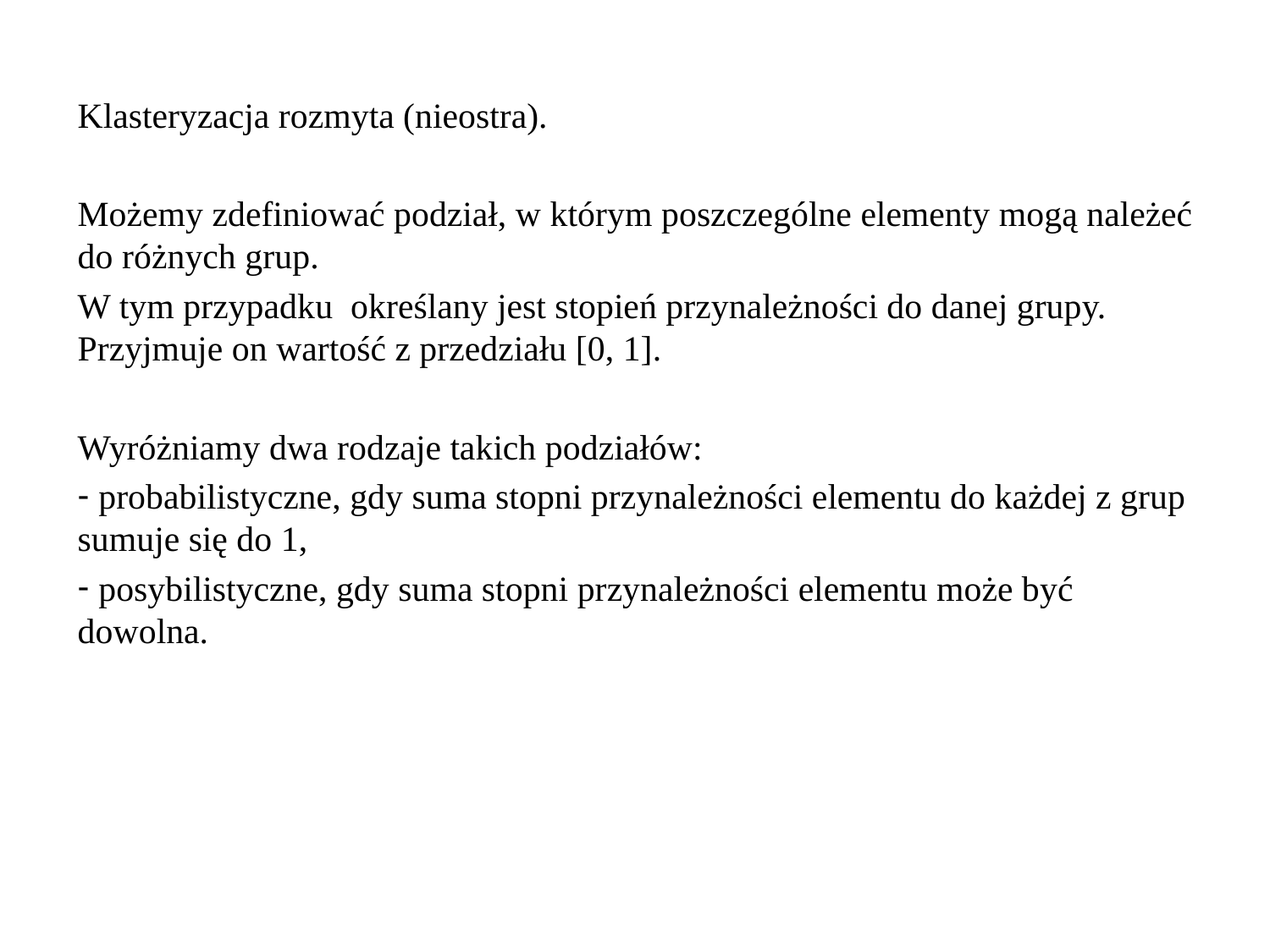

Klasteryzacja rozmyta (nieostra).

Możemy zdefiniować podział, w którym poszczególne elementy mogą należeć do różnych grup.
W tym przypadku  określany jest stopień przynależności do danej grupy. Przyjmuje on wartość z przedziału [0, 1].

Wyróżniamy dwa rodzaje takich podziałów:
 probabilistyczne, gdy suma stopni przynależności elementu do każdej z grup sumuje się do 1,
 posybilistyczne, gdy suma stopni przynależności elementu może być dowolna.